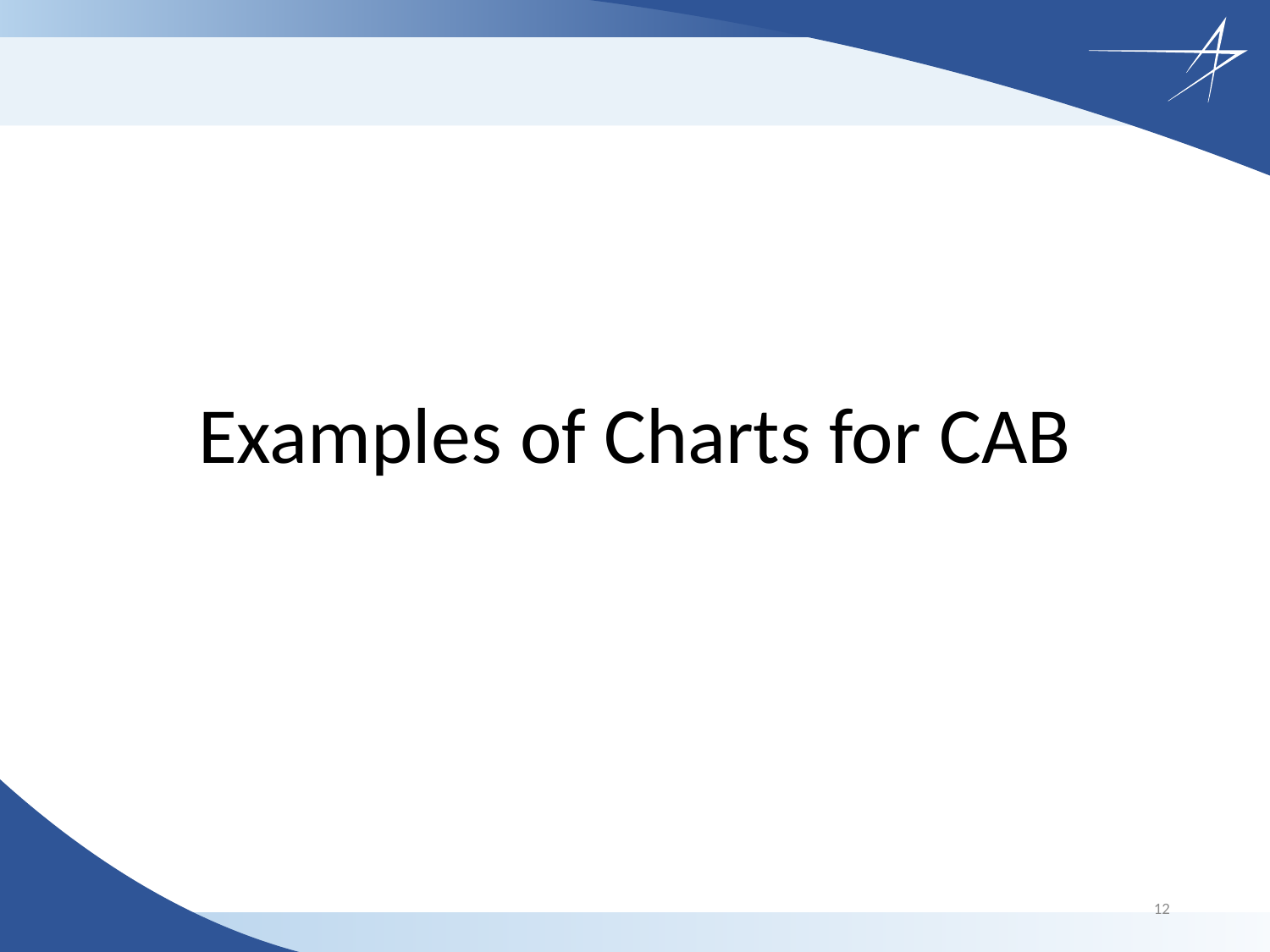

# Examples of Charts for CAB
12